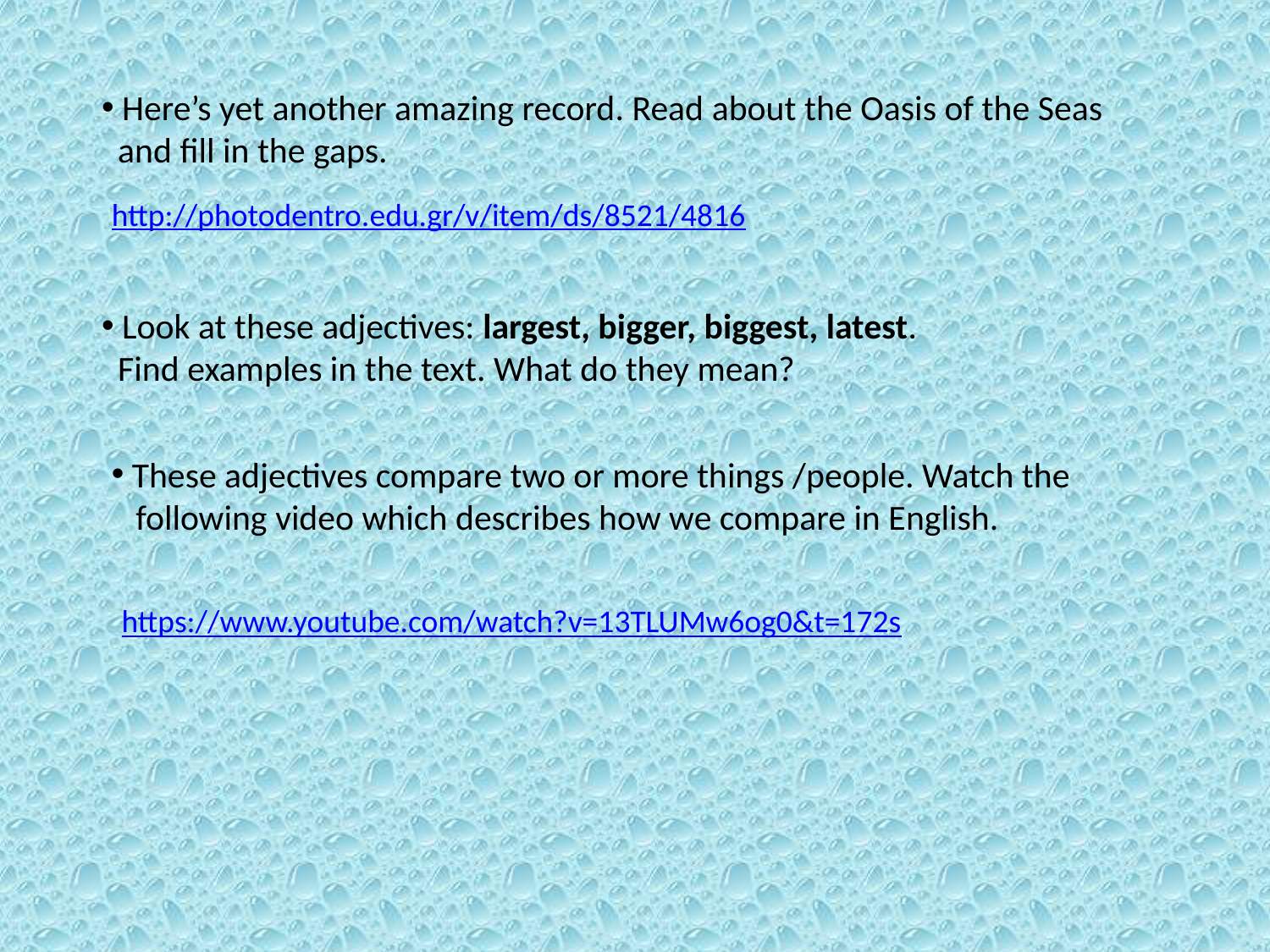

Here’s yet another amazing record. Read about the Oasis of the Seas
  and fill in the gaps.
http://photodentro.edu.gr/v/item/ds/8521/4816
 Look at these adjectives: largest, bigger, biggest, latest.
  Find examples in the text. What do they mean?
 These adjectives compare two or more things /people. Watch the
   following video which describes how we compare in English.
https://www.youtube.com/watch?v=13TLUMw6og0&t=172s